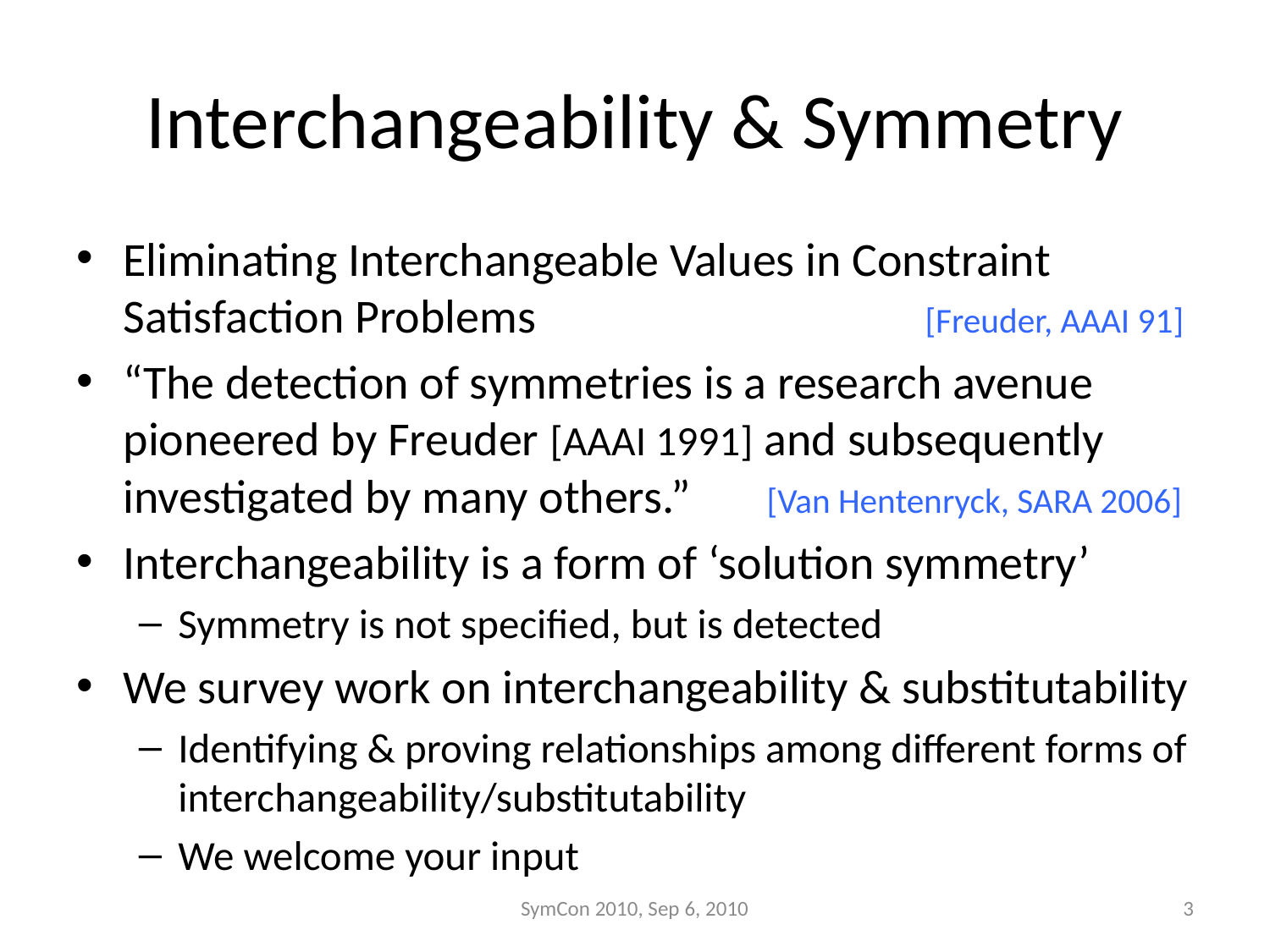

# Interchangeability & Symmetry
Eliminating Interchangeable Values in Constraint Satisfaction Problems                                    [Freuder, AAAI 91]
“The detection of symmetries is a research avenue pioneered by Freuder [AAAI 1991] and subsequently investigated by many others.”       [Van Hentenryck, SARA 2006]
Interchangeability is a form of ‘solution symmetry’
Symmetry is not specified, but is detected
We survey work on interchangeability & substitutability
Identifying & proving relationships among different forms of interchangeability/substitutability
We welcome your input
SymCon 2010, Sep 6, 2010
3